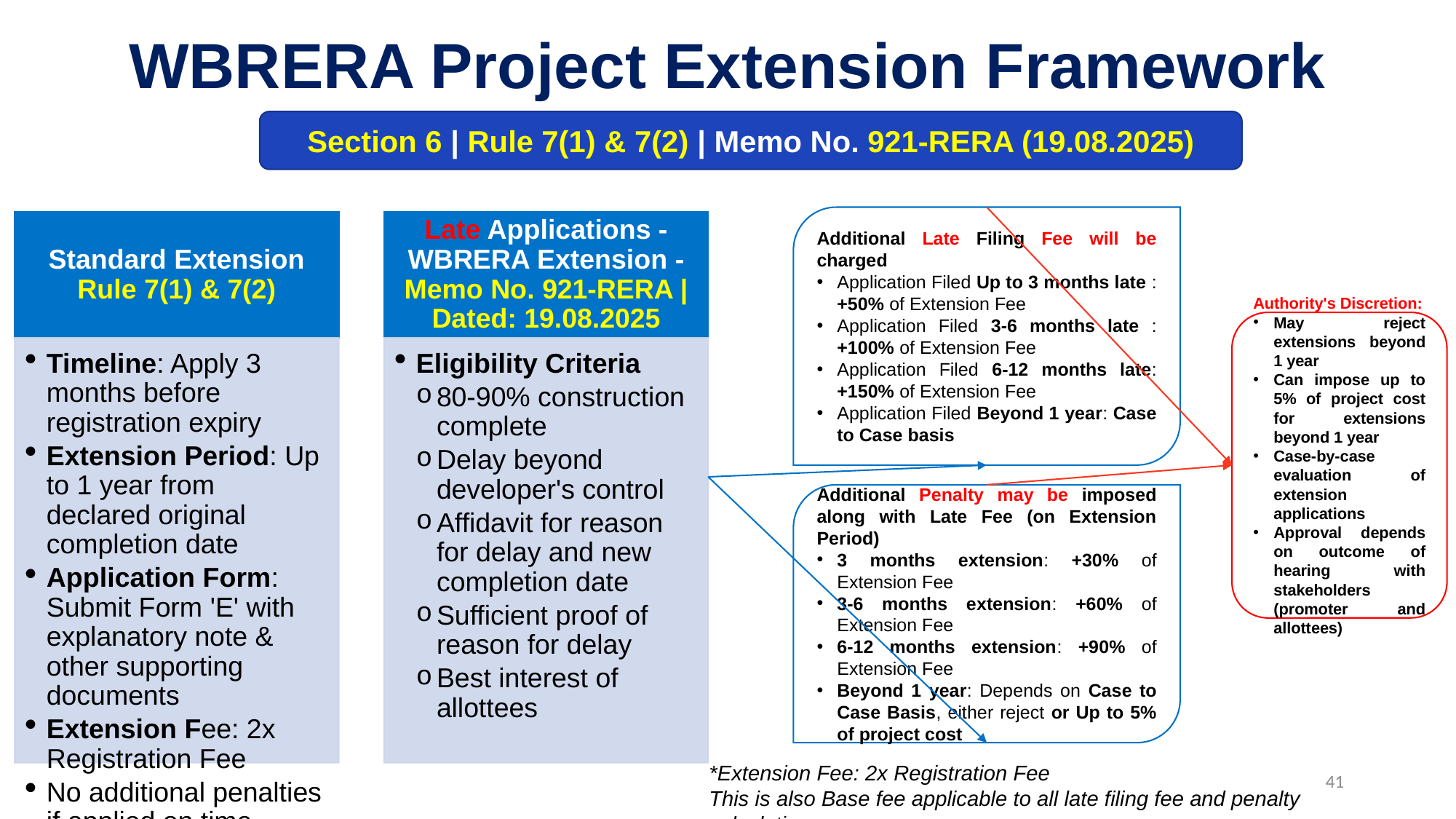

WBRERA Project Extension Framework
Section 6 | Rule 7(1) & 7(2) | Memo No. 921-RERA (19.08.2025)
Standard Extension Rule 7(1) & 7(2)
Timeline: Apply 3 months before registration expiry
Extension Period: Up to 1 year from declared original completion date
Application Form: Submit Form 'E' with explanatory note & other supporting documents
Extension Fee: 2x Registration Fee
No additional penalties if applied on time
Late Applications - WBRERA Extension - Memo No. 921-RERA | Dated: 19.08.2025
Eligibility Criteria
80-90% construction complete
Delay beyond developer's control
Affidavit for reason for delay and new completion date
Sufficient proof of reason for delay
Best interest of allottees
Additional Late Filing Fee will be charged
Application Filed Up to 3 months late : +50% of Extension Fee
Application Filed 3-6 months late : +100% of Extension Fee
Application Filed 6-12 months late: +150% of Extension Fee
Application Filed Beyond 1 year: Case to Case basis
Authority's Discretion:
May reject extensions beyond 1 year
Can impose up to 5% of project cost for extensions beyond 1 year
Case-by-case evaluation of extension applications
Approval depends on outcome of hearing with stakeholders (promoter and allottees)
Additional Penalty may be imposed along with Late Fee (on Extension Period)
3 months extension: +30% of Extension Fee
3-6 months extension: +60% of Extension Fee
6-12 months extension: +90% of Extension Fee
Beyond 1 year: Depends on Case to Case Basis, either reject or Up to 5% of project cost
*Extension Fee: 2x Registration Fee
This is also Base fee applicable to all late filing fee and penalty calculation
41